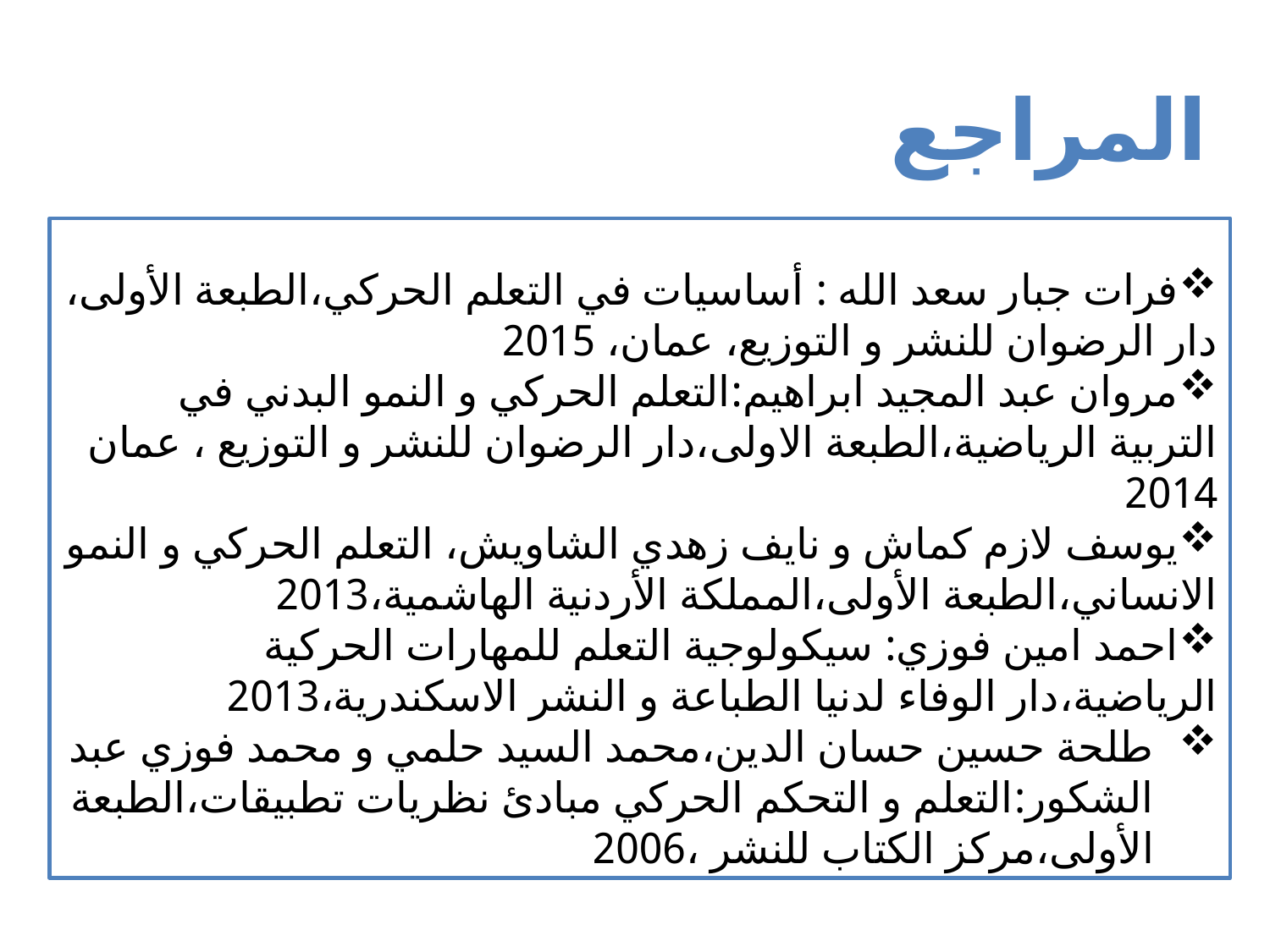

المراجع

فرات جبار سعد الله : أساسيات في التعلم الحركي،الطبعة الأولى، دار الرضوان للنشر و التوزيع، عمان، 2015
مروان عبد المجيد ابراهيم:التعلم الحركي و النمو البدني في التربية الرياضية،الطبعة الاولى،دار الرضوان للنشر و التوزيع ، عمان
2014
يوسف لازم كماش و نايف زهدي الشاويش، التعلم الحركي و النمو الانساني،الطبعة الأولى،المملكة الأردنية الهاشمية،2013
احمد امين فوزي: سيكولوجية التعلم للمهارات الحركية الرياضية،دار الوفاء لدنيا الطباعة و النشر الاسكندرية،2013
طلحة حسين حسان الدين،محمد السيد حلمي و محمد فوزي عبد الشكور:التعلم و التحكم الحركي مبادئ نظريات تطبيقات،الطبعة الأولى،مركز الكتاب للنشر ،2006